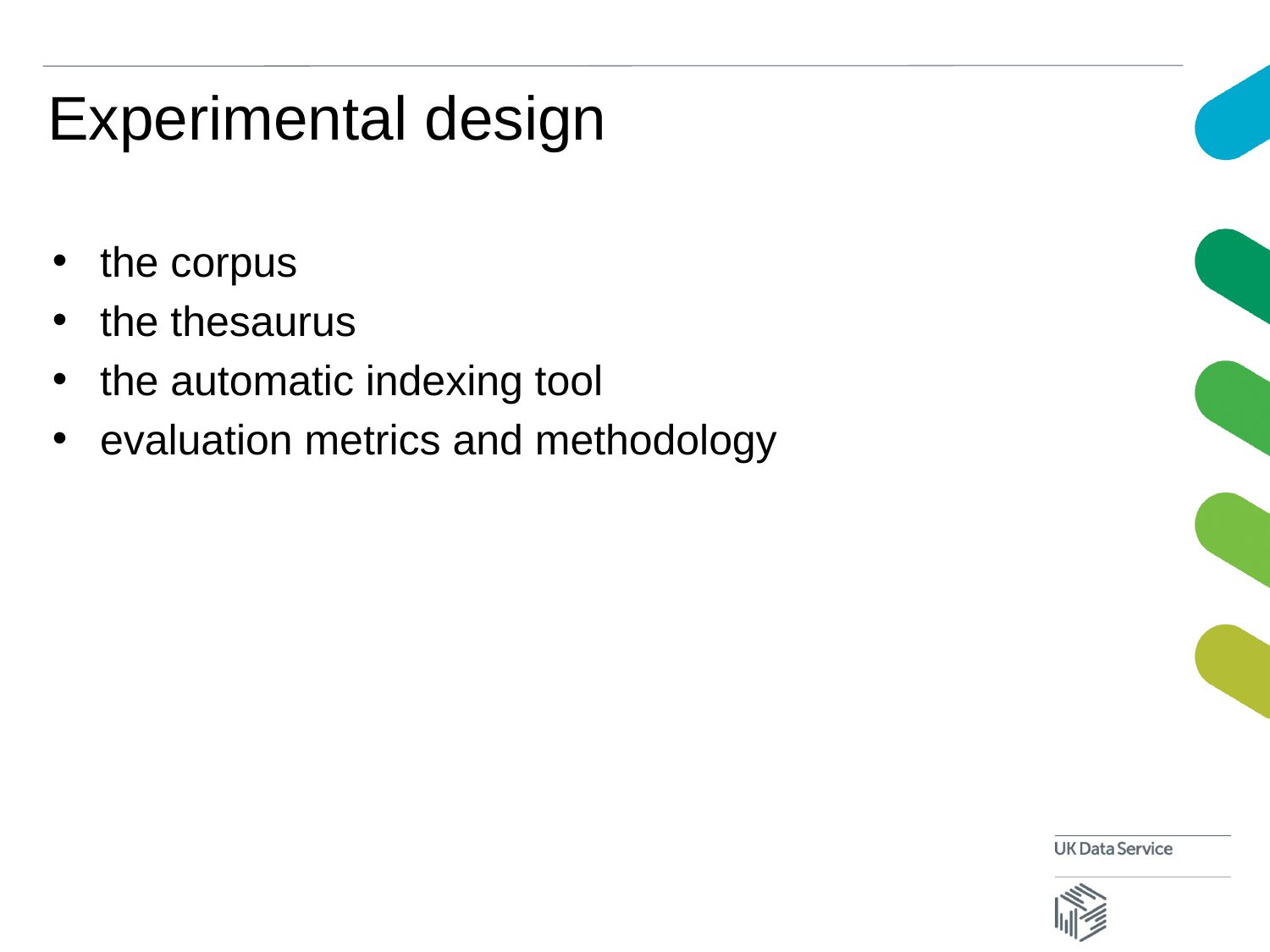

# Experimental design
the corpus
the thesaurus
the automatic indexing tool
evaluation metrics and methodology